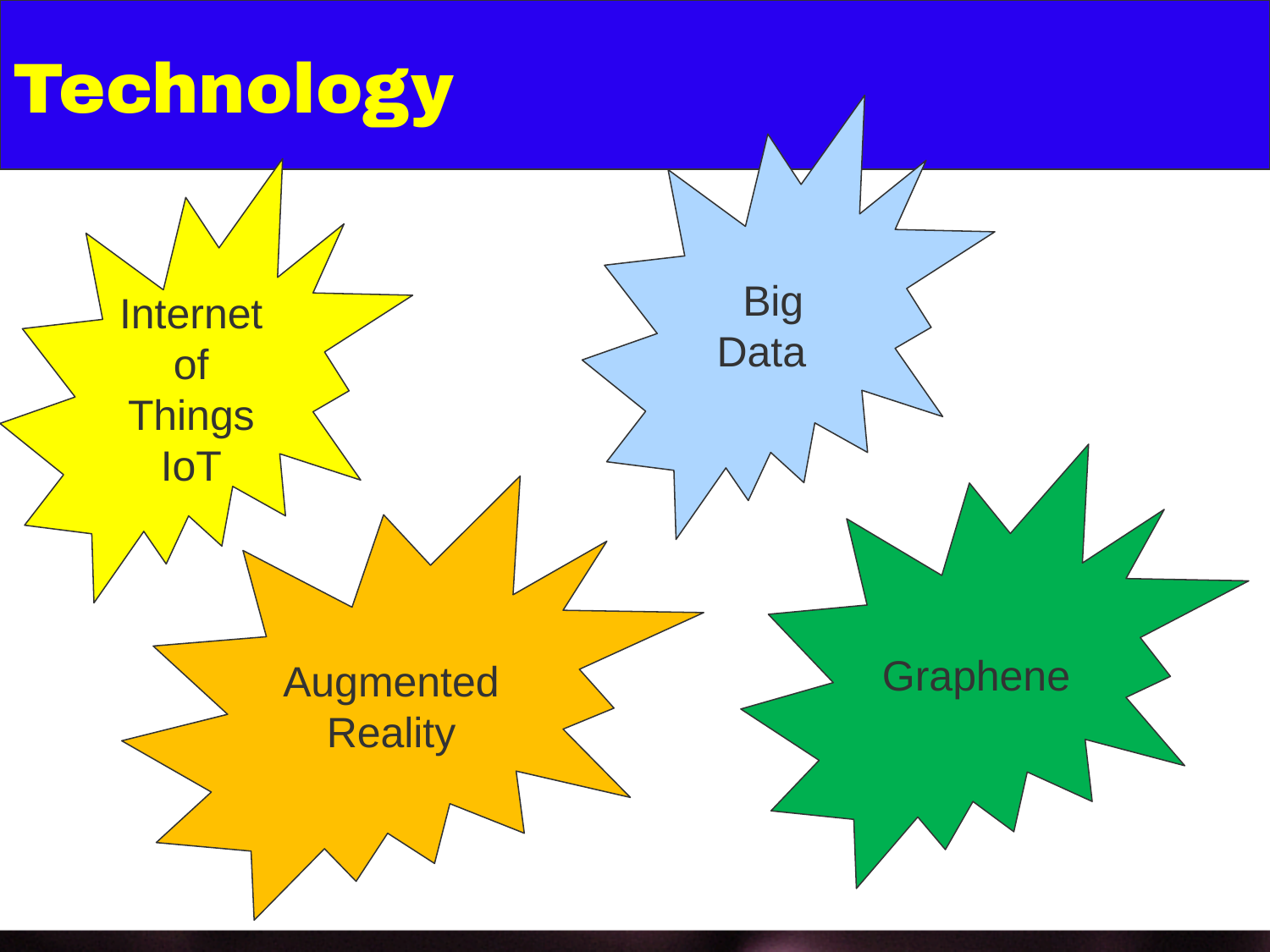

# Technology
Big Data
Internet of Things
IoT
Graphene
Augmented Reality